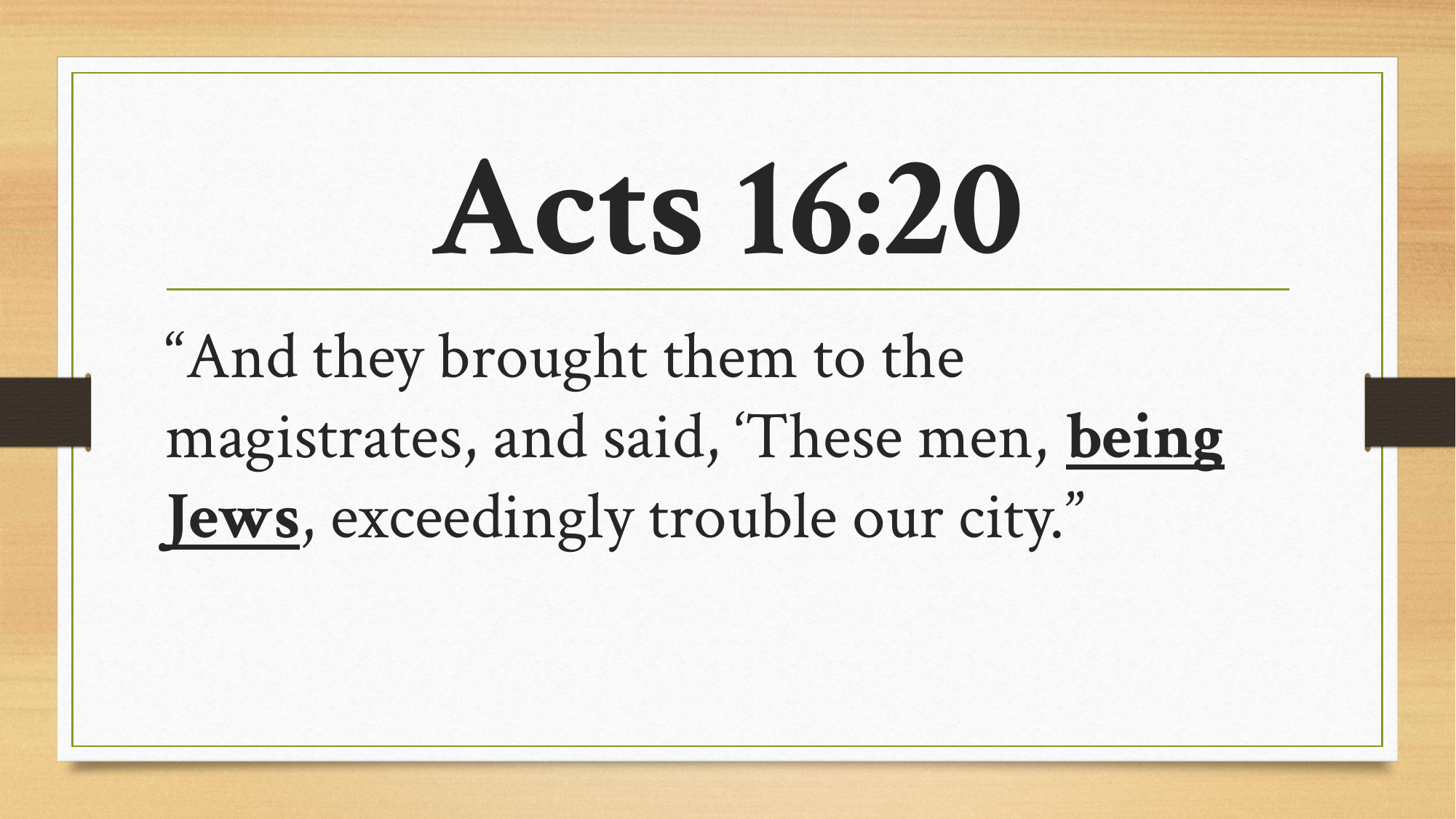

# Acts 16:20
“And they brought them to the magistrates, and said, ‘These men, being Jews, exceedingly trouble our city.”